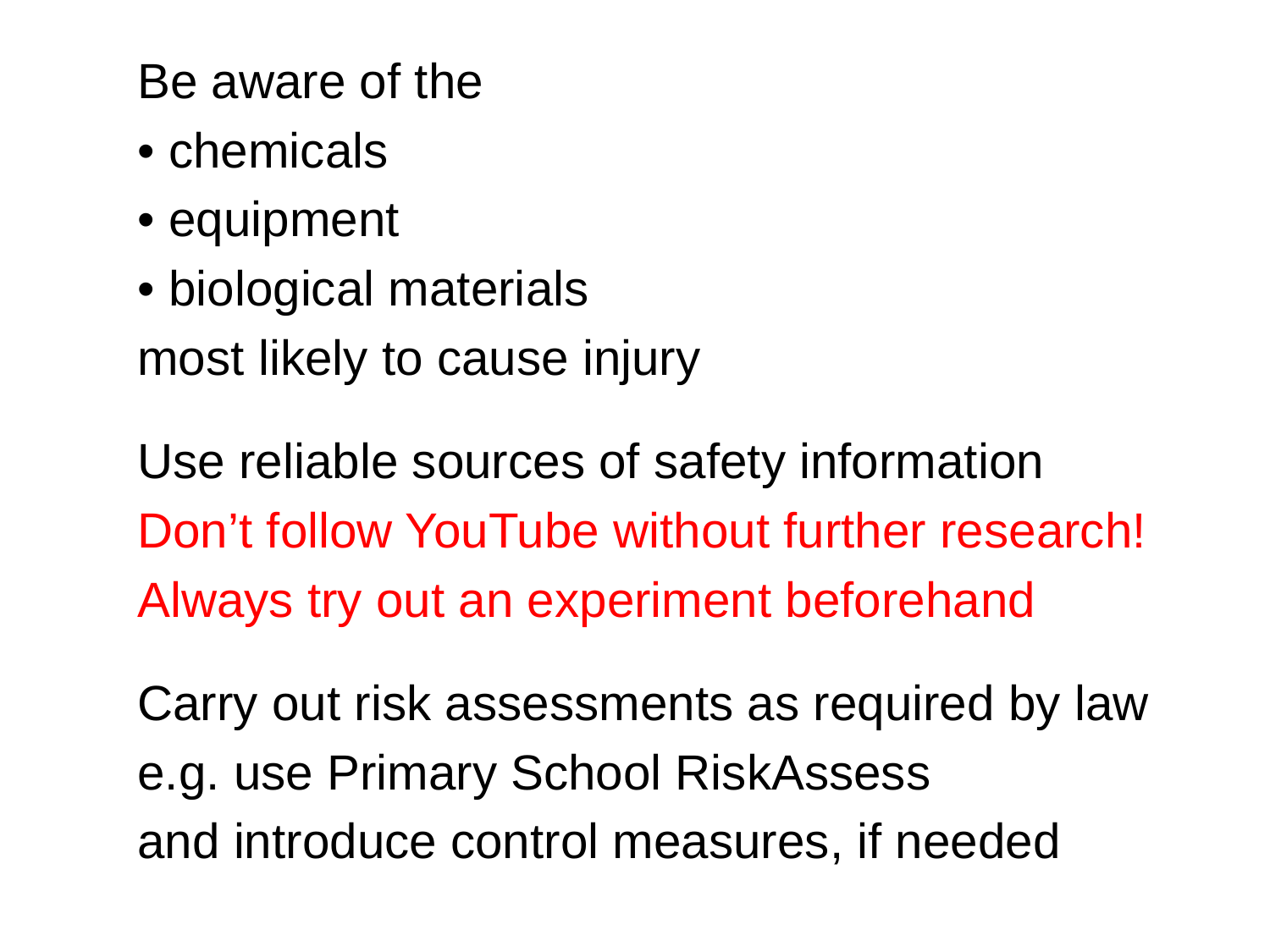

Be aware of the
• chemicals
• equipment
• biological materials
most likely to cause injury

Use reliable sources of safety information
Don’t follow YouTube without further research!
Always try out an experiment beforehand

Carry out risk assessments as required by law
e.g. use Primary School RiskAssess
and introduce control measures, if needed